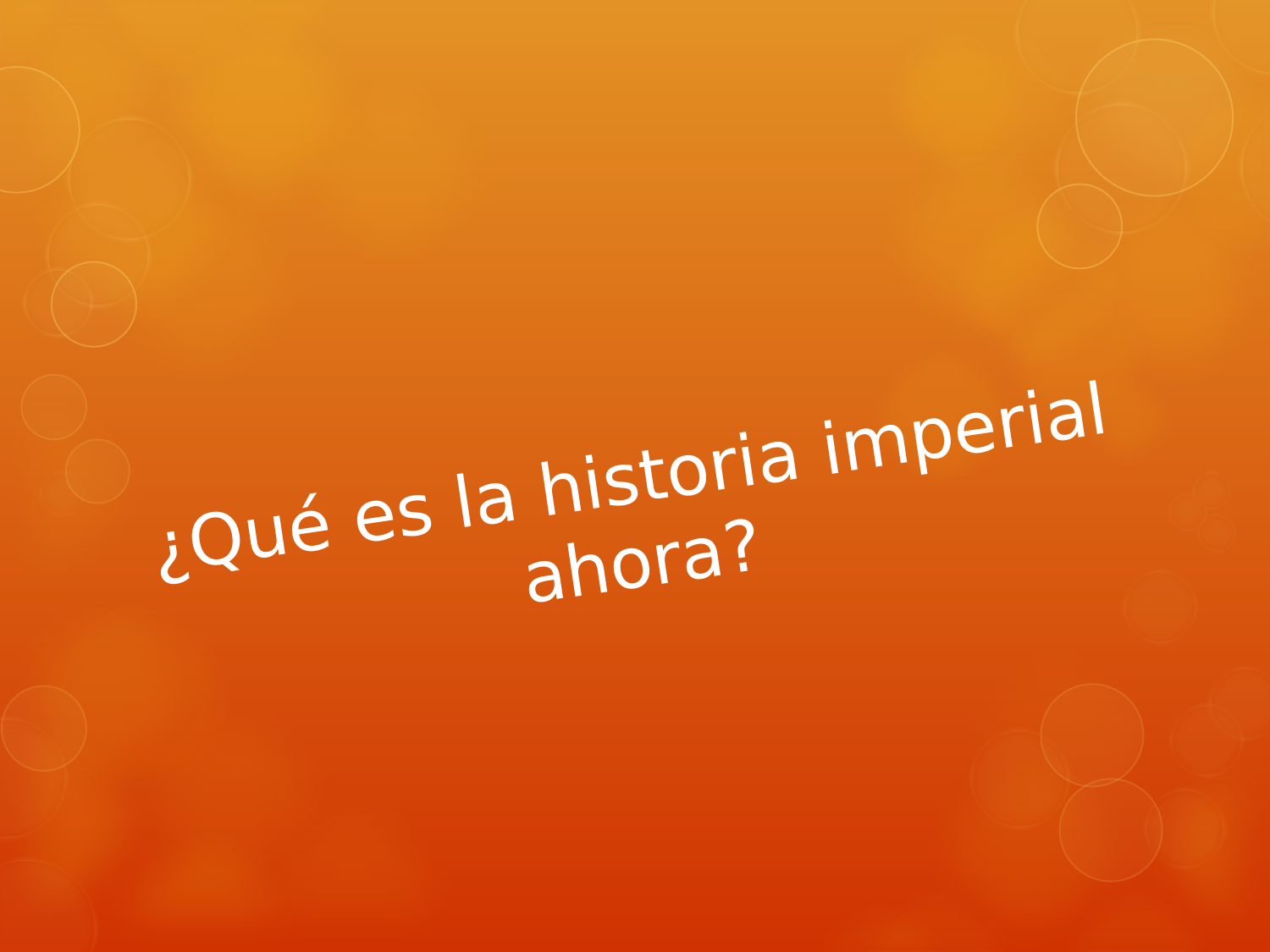

# ¿Qué es la historia imperial ahora?